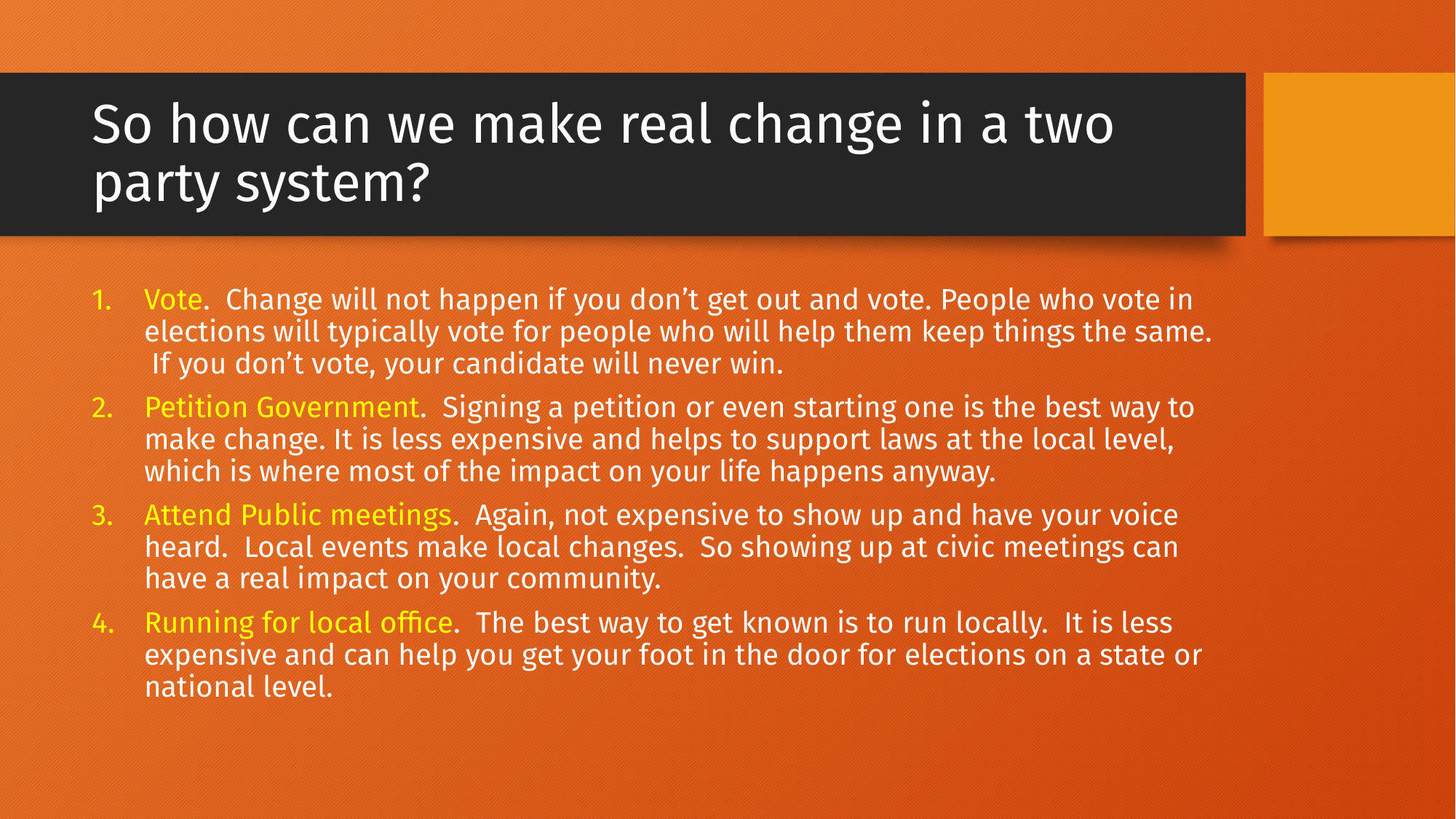

# So how can we make real change in a two party system?
Vote.  Change will not happen if you don’t get out and vote. People who vote in elections will typically vote for people who will help them keep things the same.  If you don’t vote, your candidate will never win.
Petition Government.  Signing a petition or even starting one is the best way to make change. It is less expensive and helps to support laws at the local level, which is where most of the impact on your life happens anyway.
Attend Public meetings.  Again, not expensive to show up and have your voice heard.  Local events make local changes.  So showing up at civic meetings can have a real impact on your community.
Running for local office.  The best way to get known is to run locally.  It is less expensive and can help you get your foot in the door for elections on a state or national level.